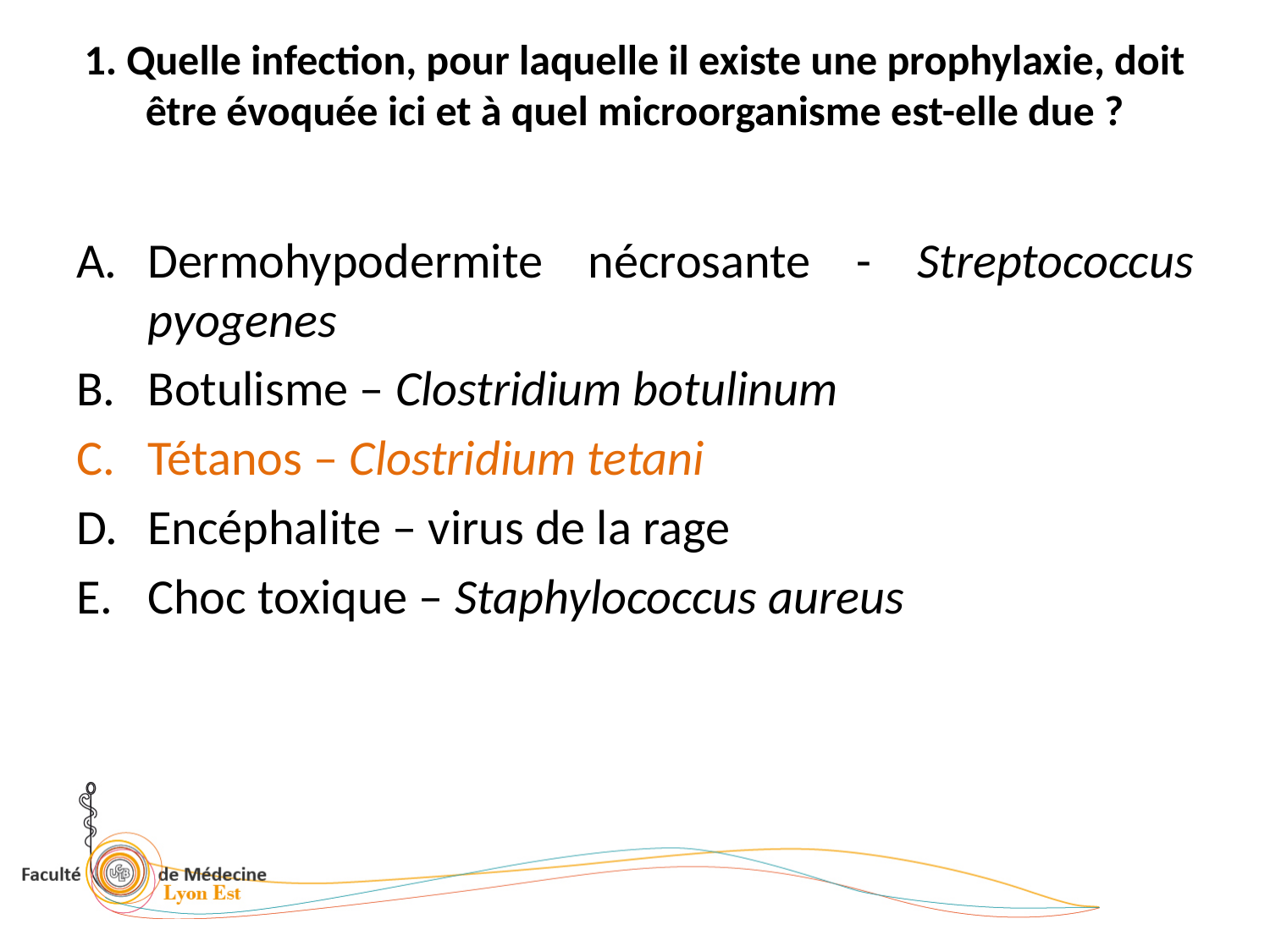

# 1. Quelle infection, pour laquelle il existe une prophylaxie, doit être évoquée ici et à quel microorganisme est-elle due ?
Dermohypodermite nécrosante - Streptococcus pyogenes
Botulisme – Clostridium botulinum
Tétanos – Clostridium tetani
Encéphalite – virus de la rage
Choc toxique – Staphylococcus aureus